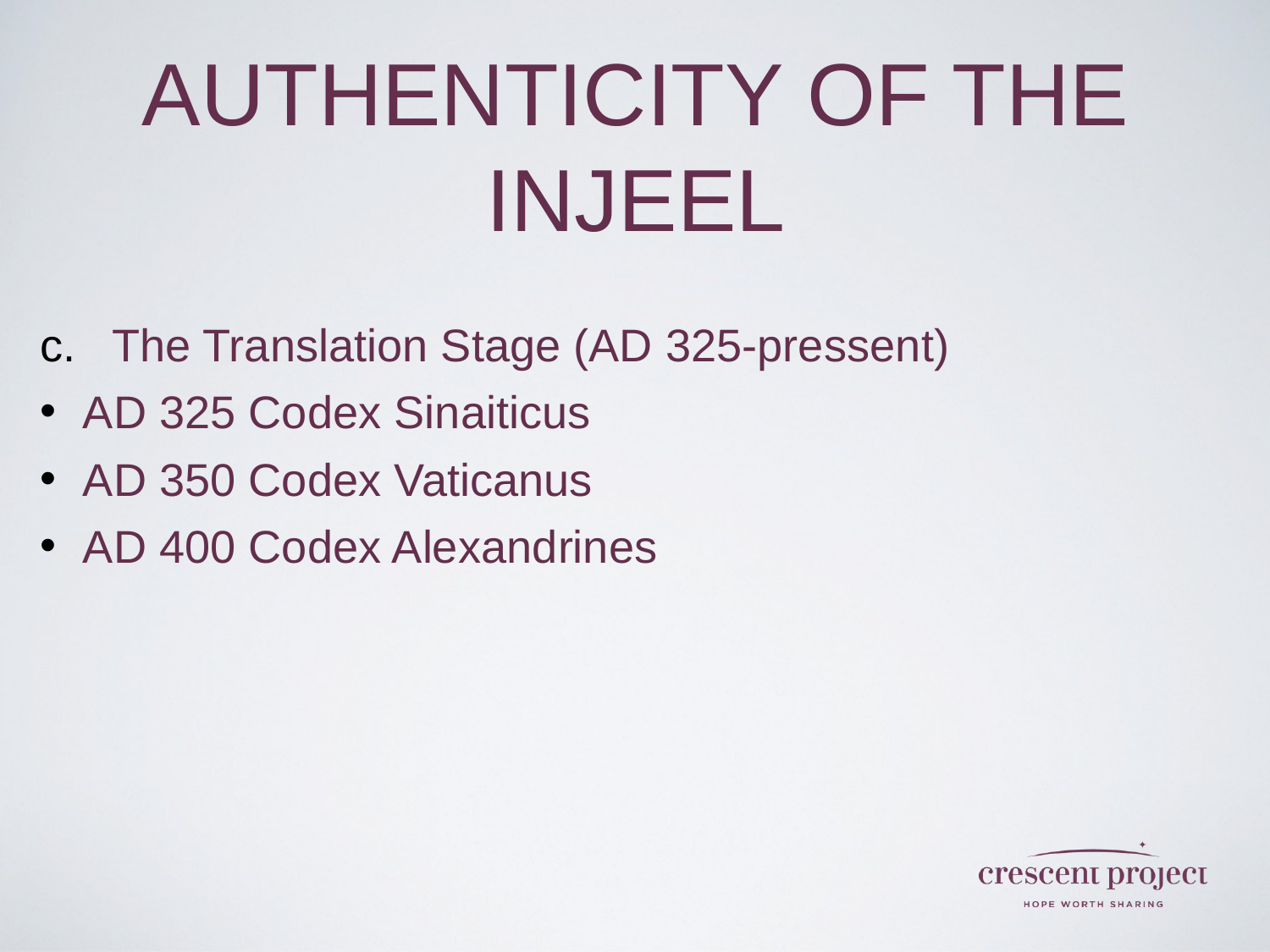

# Authenticity of the Injeel
The Translation Stage (AD 325-pressent)
AD 325 Codex Sinaiticus
AD 350 Codex Vaticanus
AD 400 Codex Alexandrines